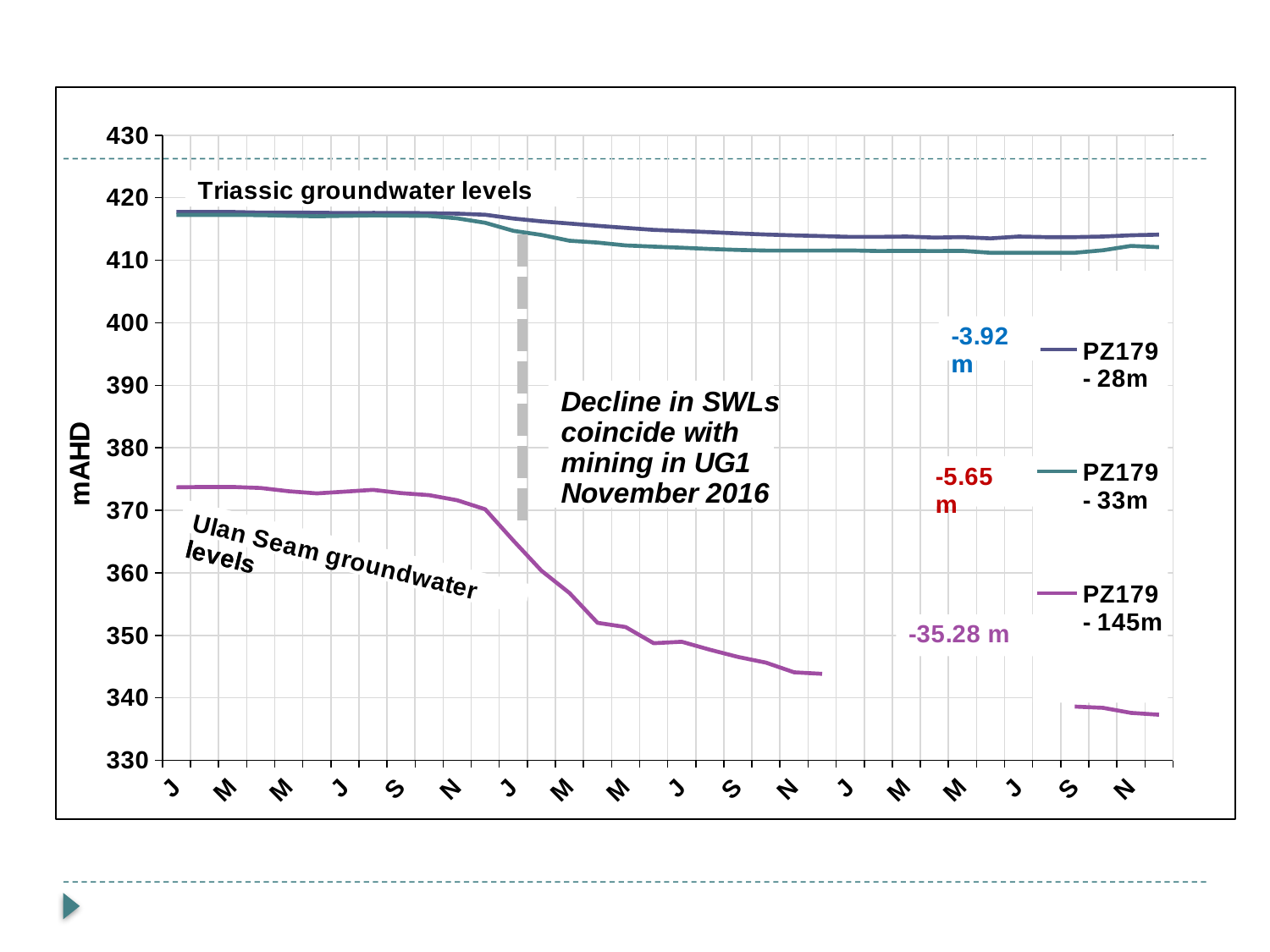

### Chart

| Category | PZ179 - 28m | PZ179 - 33m | PZ179 - 145m |
|---|---|---|---|
| Jan-16 | 417.72 | 417.25 | 373.68 |
| Feb-16 | 417.72 | 417.25 | 373.74 |
| Mar-16 | 417.72 | 417.25 | 373.74 |
| Apr-16 | 417.63 | 417.22 | 373.57 |
| May-16 | 417.64 | 417.12 | 373.05 |
| Jun-16 | 417.6 | 417.04 | 372.71 |
| Jul-16 | 417.55 | 417.11 | 372.99 |
| Aug-16 | 417.58 | 417.17 | 373.28 |
| Sep-16 | 417.57 | 417.14 | 372.76 |
| Oct-16 | 417.53 | 417.09 | 372.42 |
| Nov-16 | 417.46 | 416.71 | 371.61 |
| Dec-16 | 417.28 | 416.0 | 370.17 |
| Jan-17 | 416.68 | 414.71 | 365.16 |
| Feb-17 | 416.23 | 414.05 | 360.35 |
| Mar-17 | 415.88 | 413.13 | 356.78 |
| Apr-17 | 415.52 | 412.83 | 352.0 |
| May-17 | 415.19 | 412.38 | 351.33 |
| Jun-17 | 414.86 | 412.19 | 348.74 |
| Jul-17 | 414.68 | 412.01 | 348.97 |
| Aug-17 | 414.5 | 411.81 | 347.7 |
| Sep-17 | 414.29 | 411.65 | 346.55 |
| Oct-17 | 414.12 | 411.55 | 345.63 |
| Nov-17 | 413.98 | 411.55 | 344.09 |
| Dec-17 | 413.87 | 411.54 | 343.84 |
| Jan-18 | 413.74 | 411.57 | None |
| Feb-18 | 413.74 | 411.48 | None |
| Mar-18 | 413.8 | 411.5 | None |
| Apr-18 | 413.63 | 411.48 | None |
| May-18 | 413.7 | 411.5 | None |
| Jun-18 | 413.5 | 411.2 | None |
| Jul-18 | 413.8 | 411.2 | None |
| Aug-18 | 413.7 | 411.2 | None |
| Sep-18 | 413.7 | 411.2 | 338.6 |
| Oct-18 | 413.8 | 411.6 | 338.4 |
| Nov-18 | 414.0 | 412.3 | 337.6 |
| Dec-18 | 414.1 | 412.1 | 337.3 |